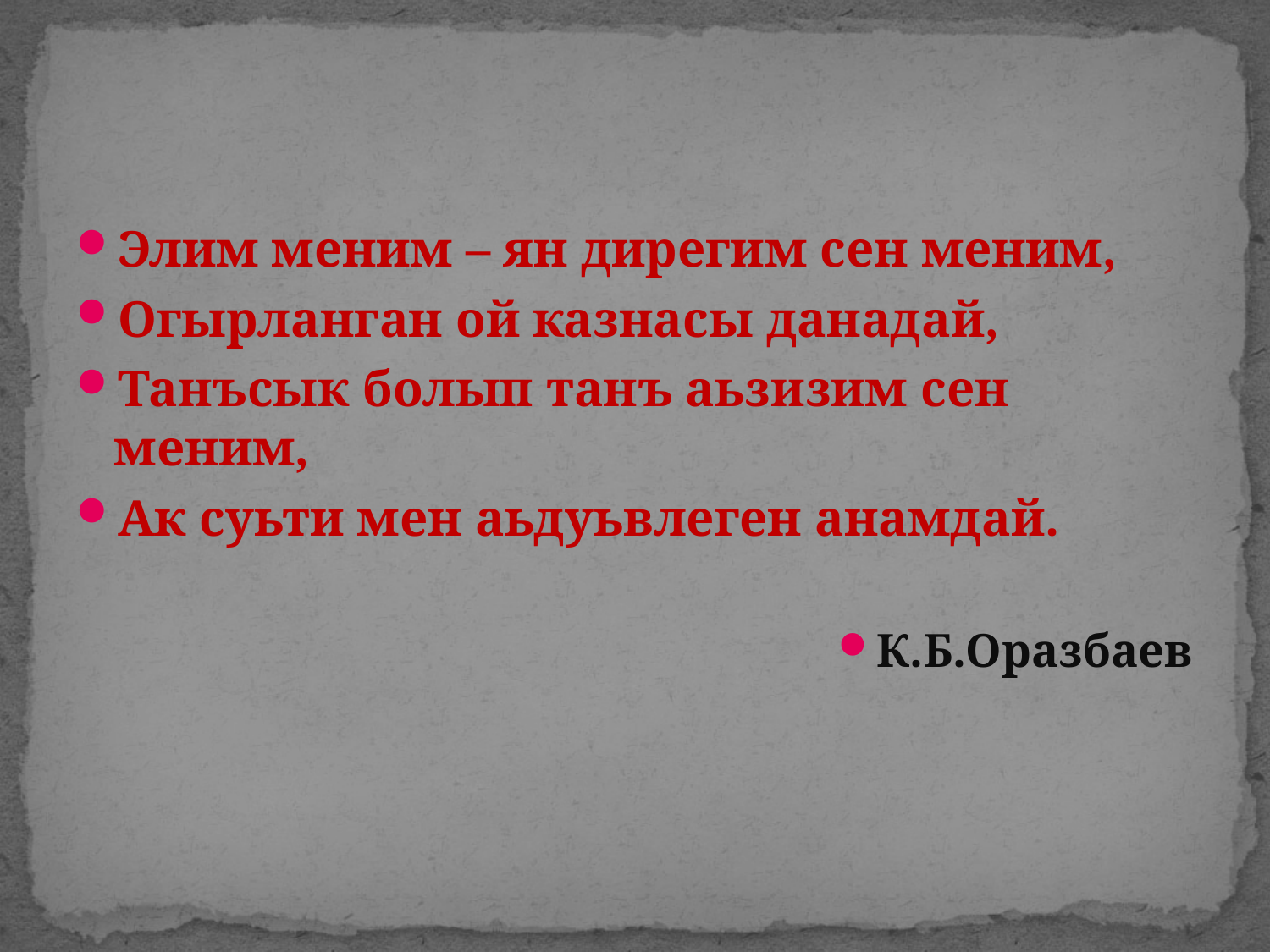

#
Элим меним – ян дирегим сен меним,
Огырланган ой казнасы данадай,
Танъсык болып танъ аьзизим сен меним,
Ак суьти мен аьдуьвлеген анамдай.

К.Б.Оразбаев